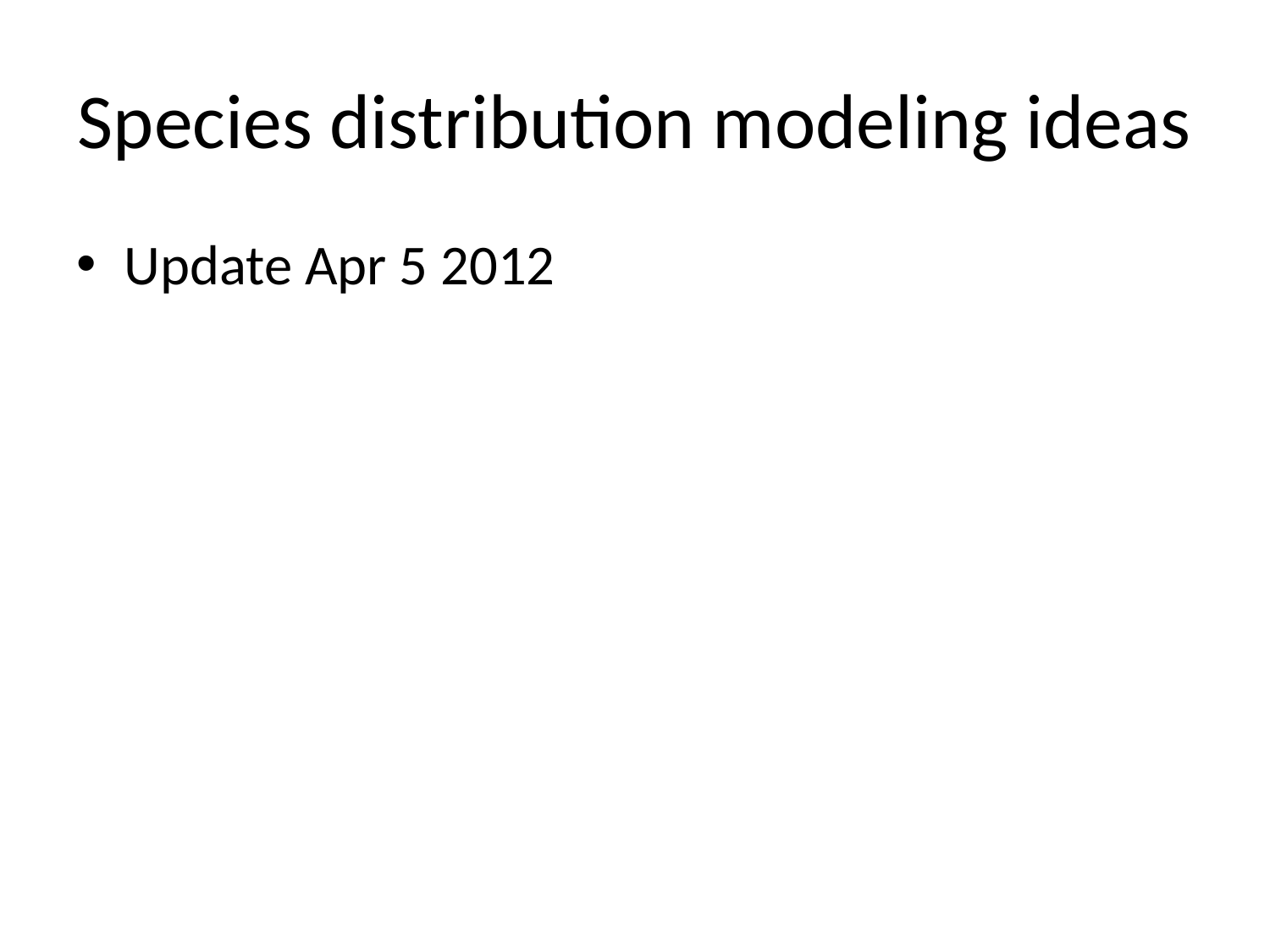

# Species distribution modeling ideas
Update Apr 5 2012